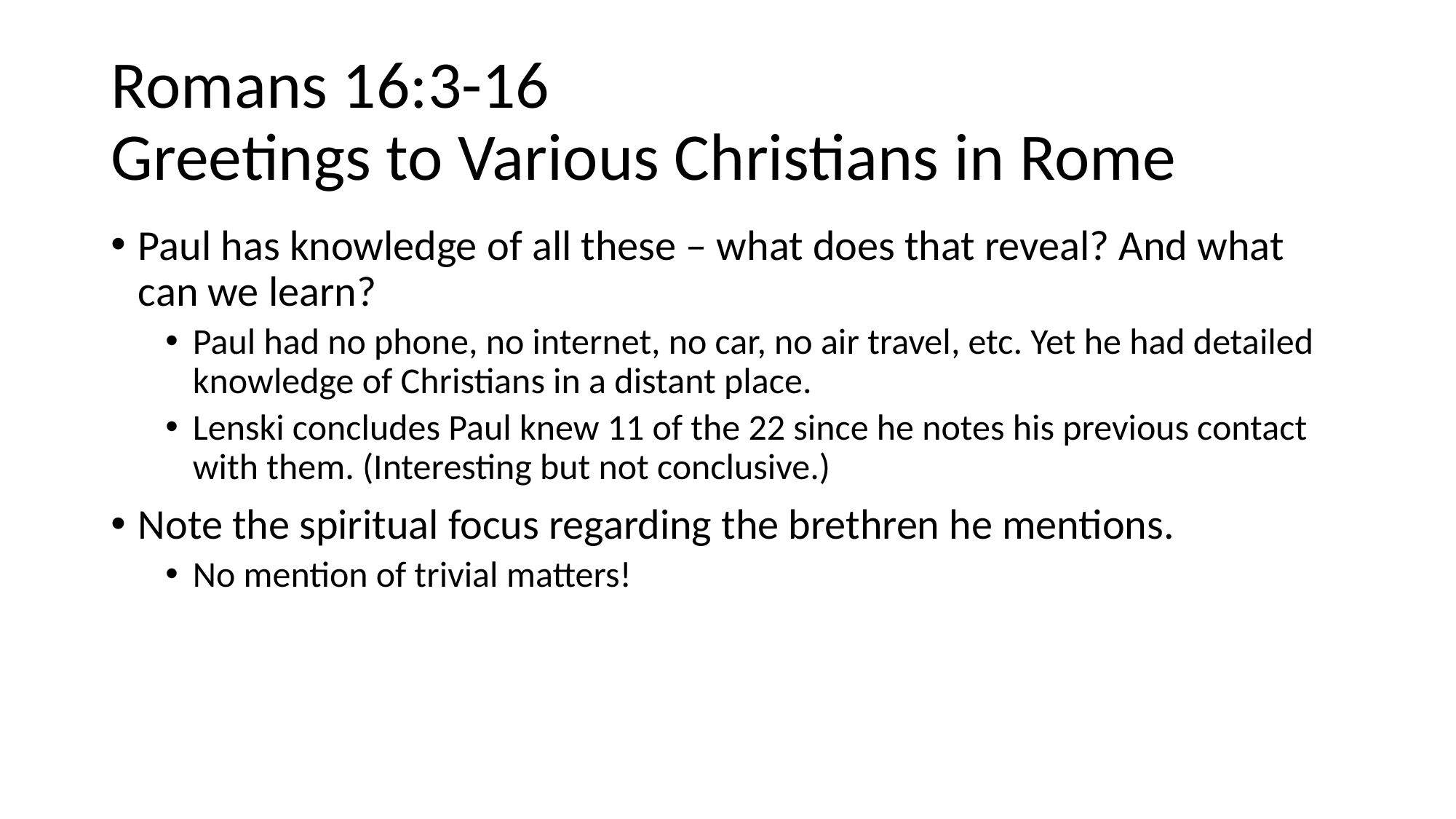

# Romans 16:3-16 Greetings to Various Christians in Rome
Paul has knowledge of all these – what does that reveal? And what can we learn?
Paul had no phone, no internet, no car, no air travel, etc. Yet he had detailed knowledge of Christians in a distant place.
Lenski concludes Paul knew 11 of the 22 since he notes his previous contact with them. (Interesting but not conclusive.)
Note the spiritual focus regarding the brethren he mentions.
No mention of trivial matters!